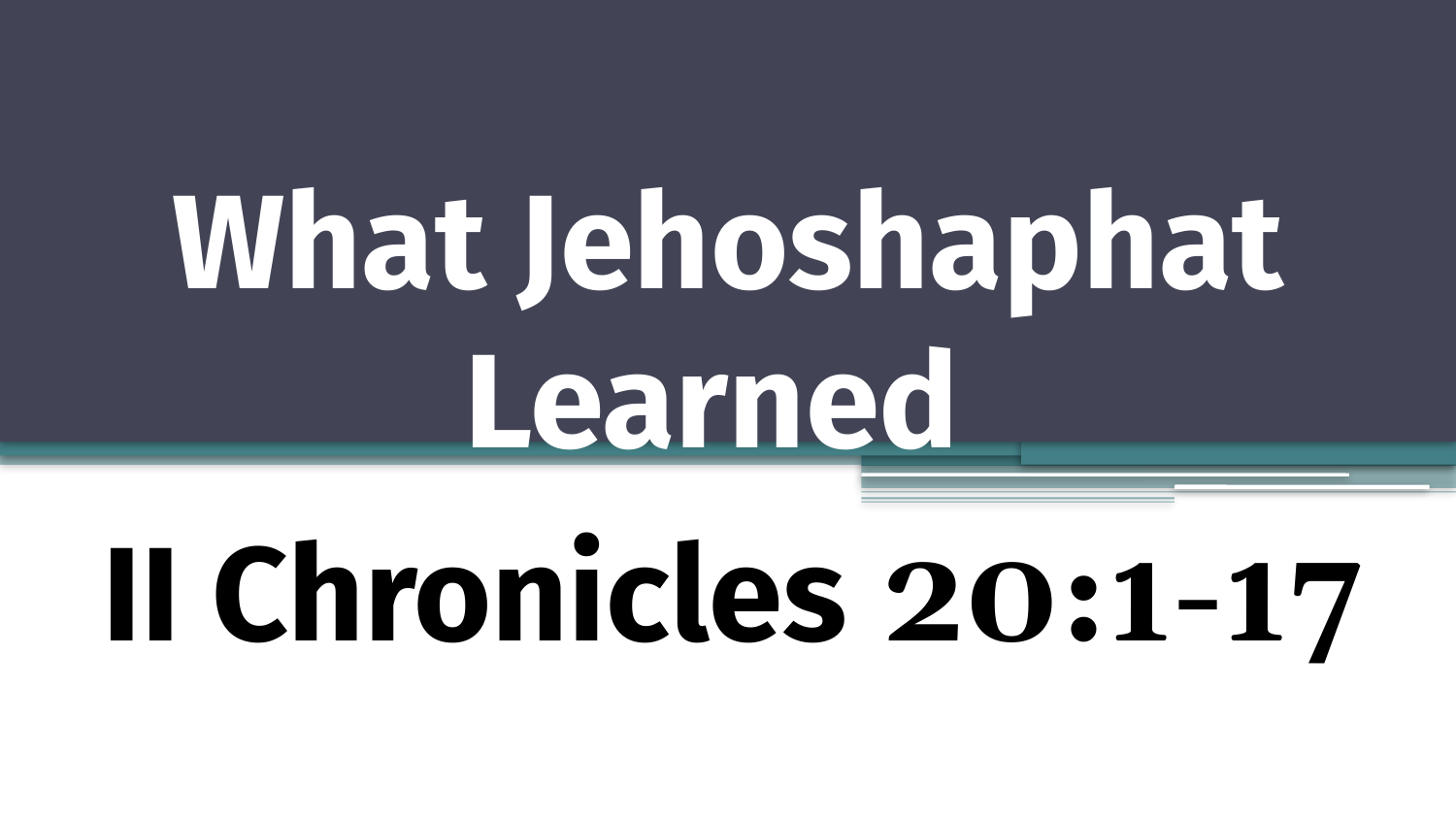

# What Jehoshaphat Learned
II Chronicles 20:1-17